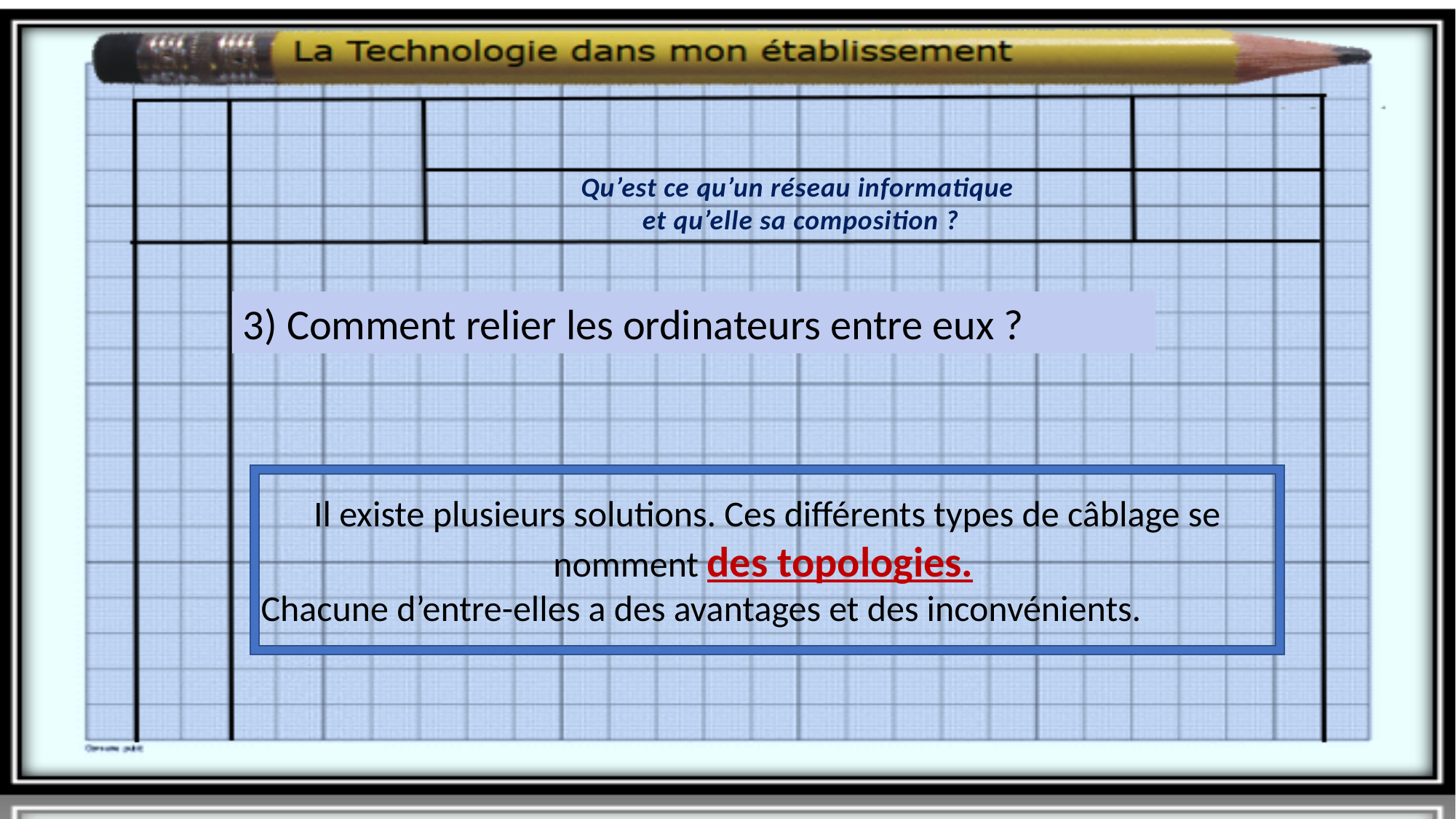

Qu’est ce qu’un réseau informatique
et qu’elle sa composition ?
3) Comment relier les ordinateurs entre eux ?
Il existe plusieurs solutions. Ces différents types de câblage se nomment des topologies.
Chacune d’entre-elles a des avantages et des inconvénients.